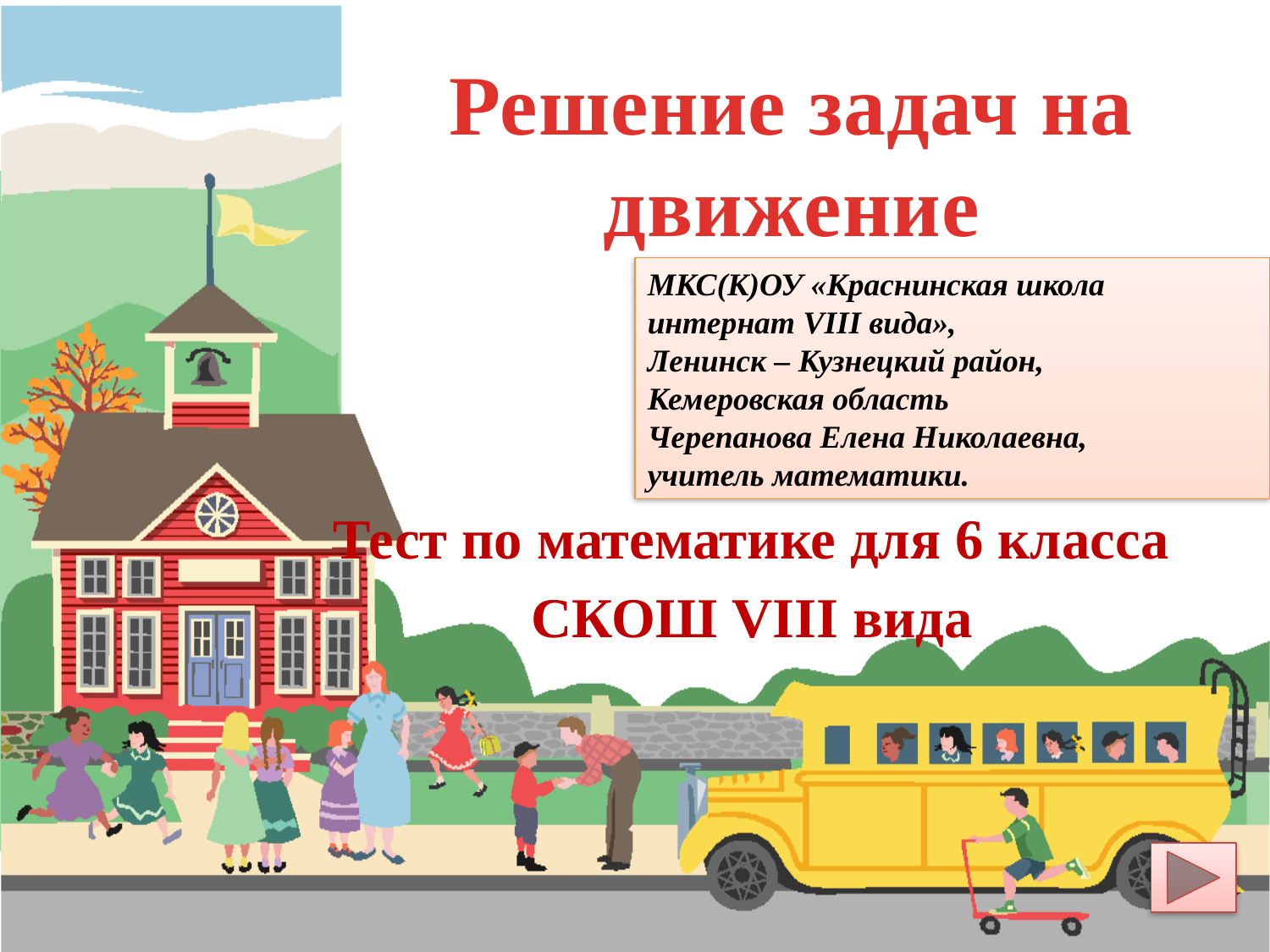

# Решение задач на движение
МКС(К)ОУ «Краснинская школа интернат VIII вида»,
Ленинск – Кузнецкий район,
Кемеровская область
Черепанова Елена Николаевна,
учитель математики.
Тест по математике для 6 класса
СКОШ VIII вида